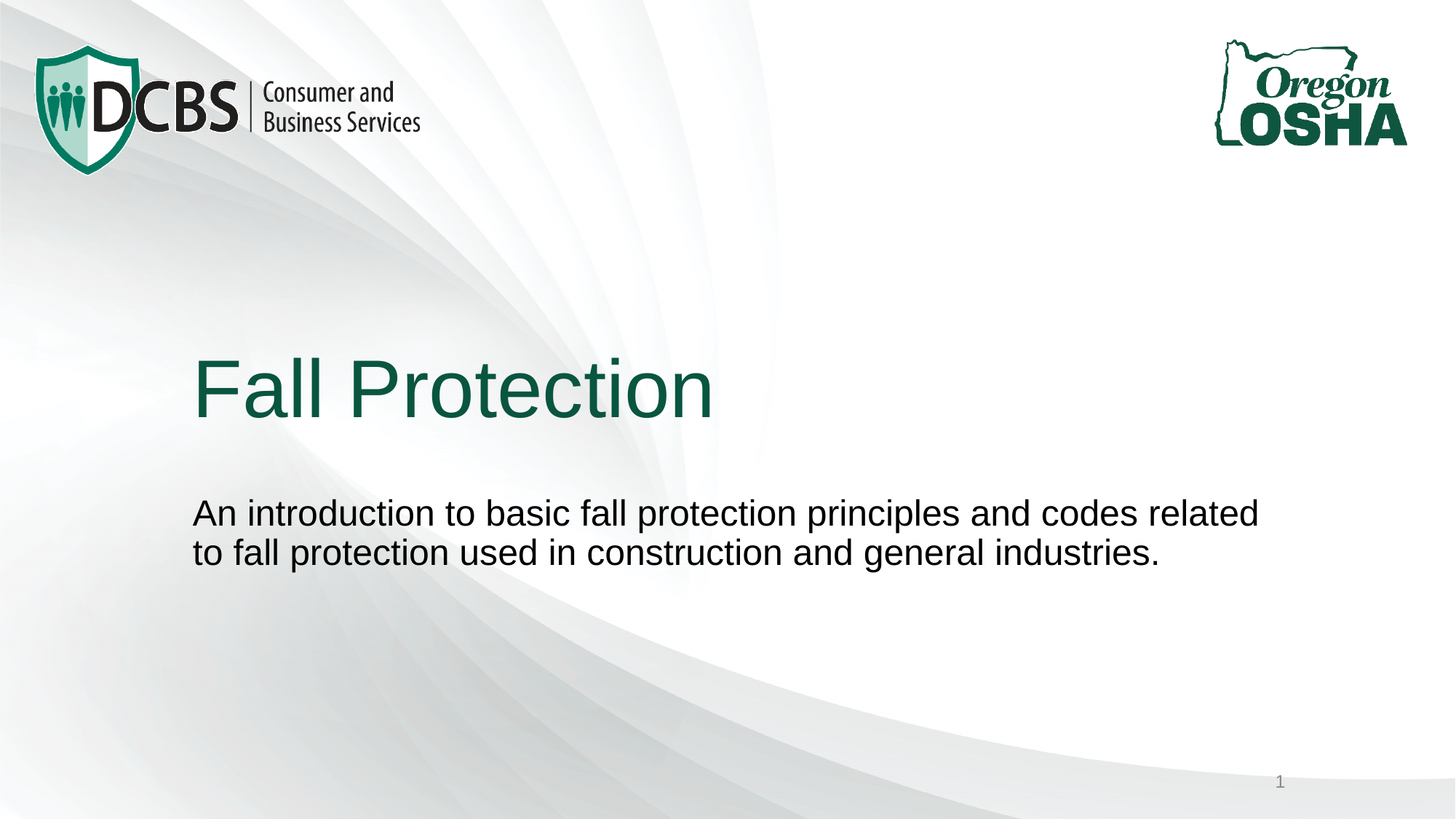

# Fall Protection
An introduction to basic fall protection principles and codes related to fall protection used in construction and general industries.
1